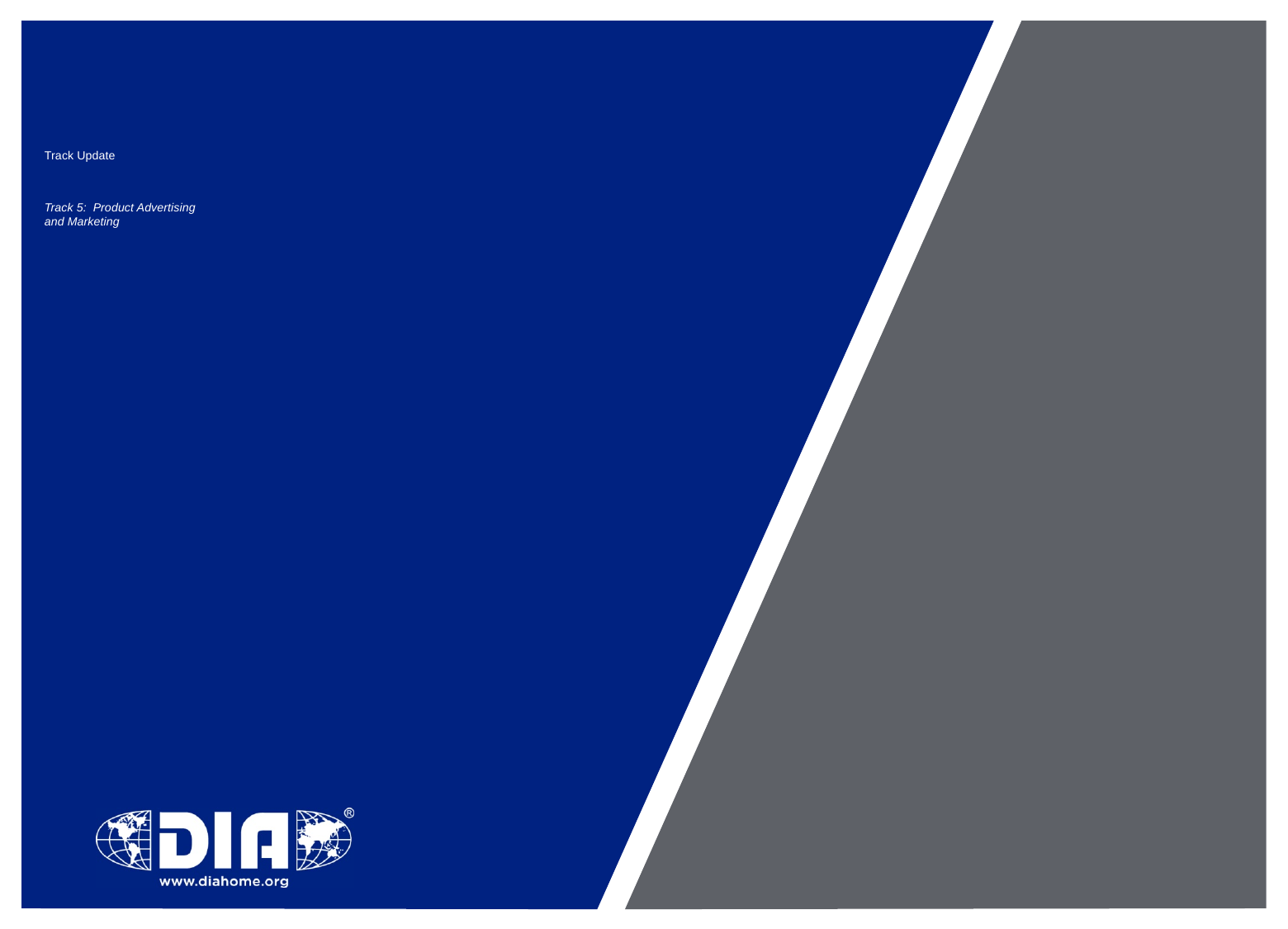

Track Update
Track 5:  Product Advertising
and Marketing